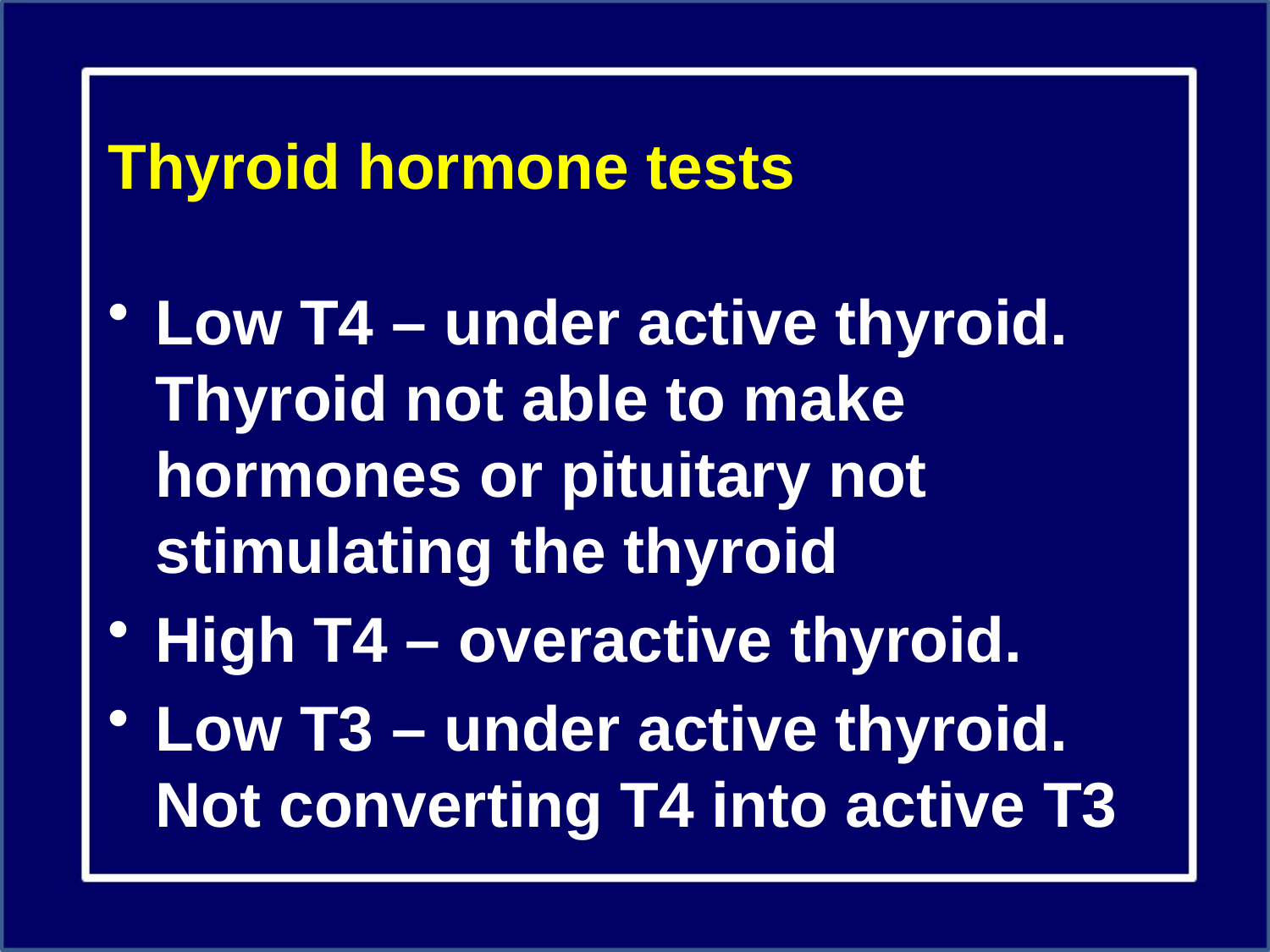

# Thyroid hormone tests
Low T4 – under active thyroid. Thyroid not able to make hormones or pituitary not stimulating the thyroid
High T4 – overactive thyroid.
Low T3 – under active thyroid. Not converting T4 into active T3